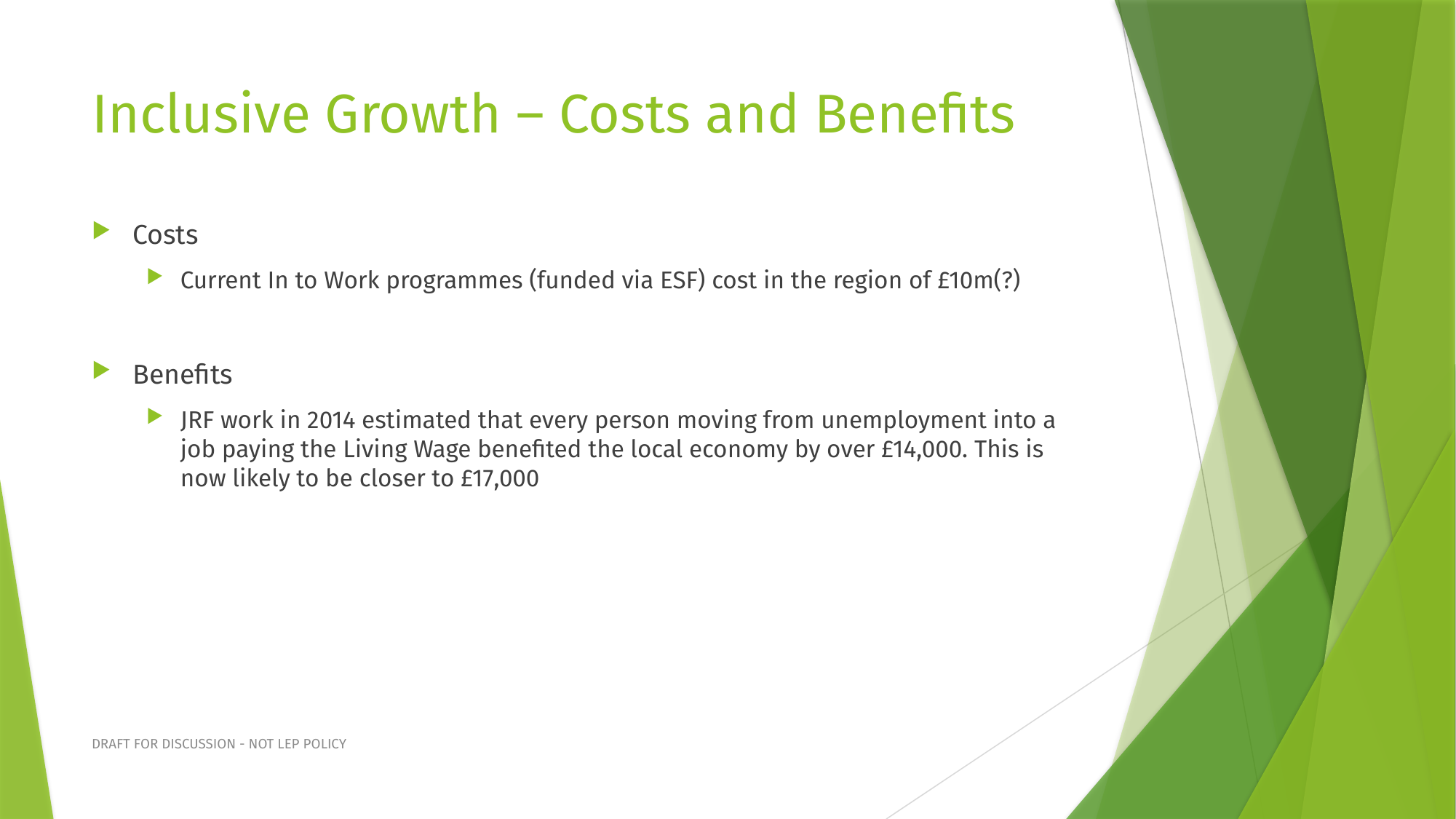

# Inclusive Growth – Costs and Benefits
Costs
Current In to Work programmes (funded via ESF) cost in the region of £10m(?)

Benefits
JRF work in 2014 estimated that every person moving from unemployment into a job paying the Living Wage benefited the local economy by over £14,000. This is now likely to be closer to £17,000

DRAFT FOR DISCUSSION - NOT LEP POLICY